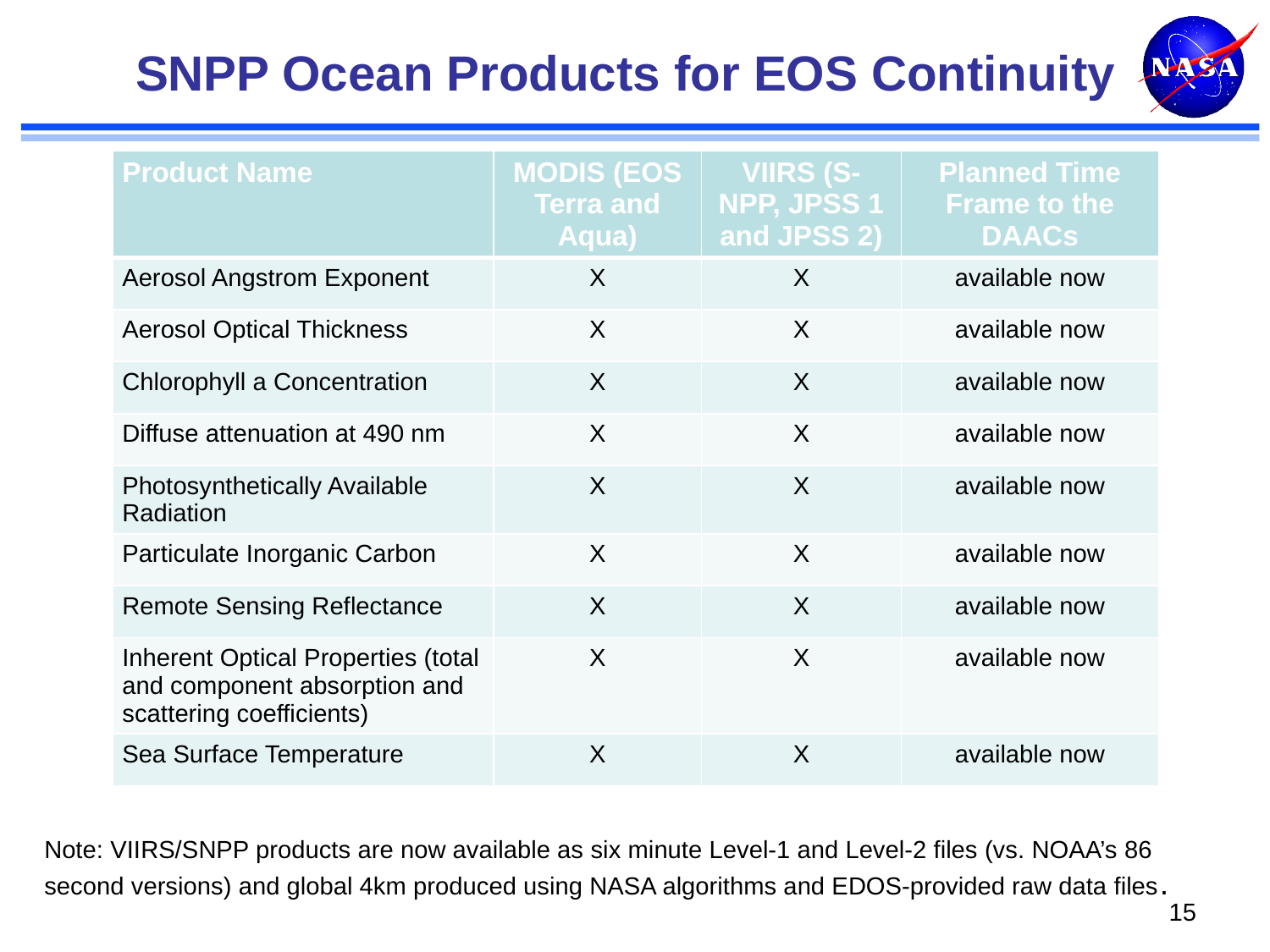

# SNPP Ocean Products for EOS Continuity
| Product Name | MODIS (EOS Terra and Aqua) | VIIRS (S-NPP, JPSS 1 and JPSS 2) | Planned Time Frame to the DAACs |
| --- | --- | --- | --- |
| Aerosol Angstrom Exponent | X | X | available now |
| Aerosol Optical Thickness | X | X | available now |
| Chlorophyll a Concentration | X | X | available now |
| Diffuse attenuation at 490 nm | X | X | available now |
| Photosynthetically Available Radiation | X | X | available now |
| Particulate Inorganic Carbon | X | X | available now |
| Remote Sensing Reflectance | X | X | available now |
| Inherent Optical Properties (total and component absorption and scattering coefficients) | X | X | available now |
| Sea Surface Temperature | X | X | available now |
Note: VIIRS/SNPP products are now available as six minute Level-1 and Level-2 files (vs. NOAA’s 86 second versions) and global 4km produced using NASA algorithms and EDOS-provided raw data files.
15